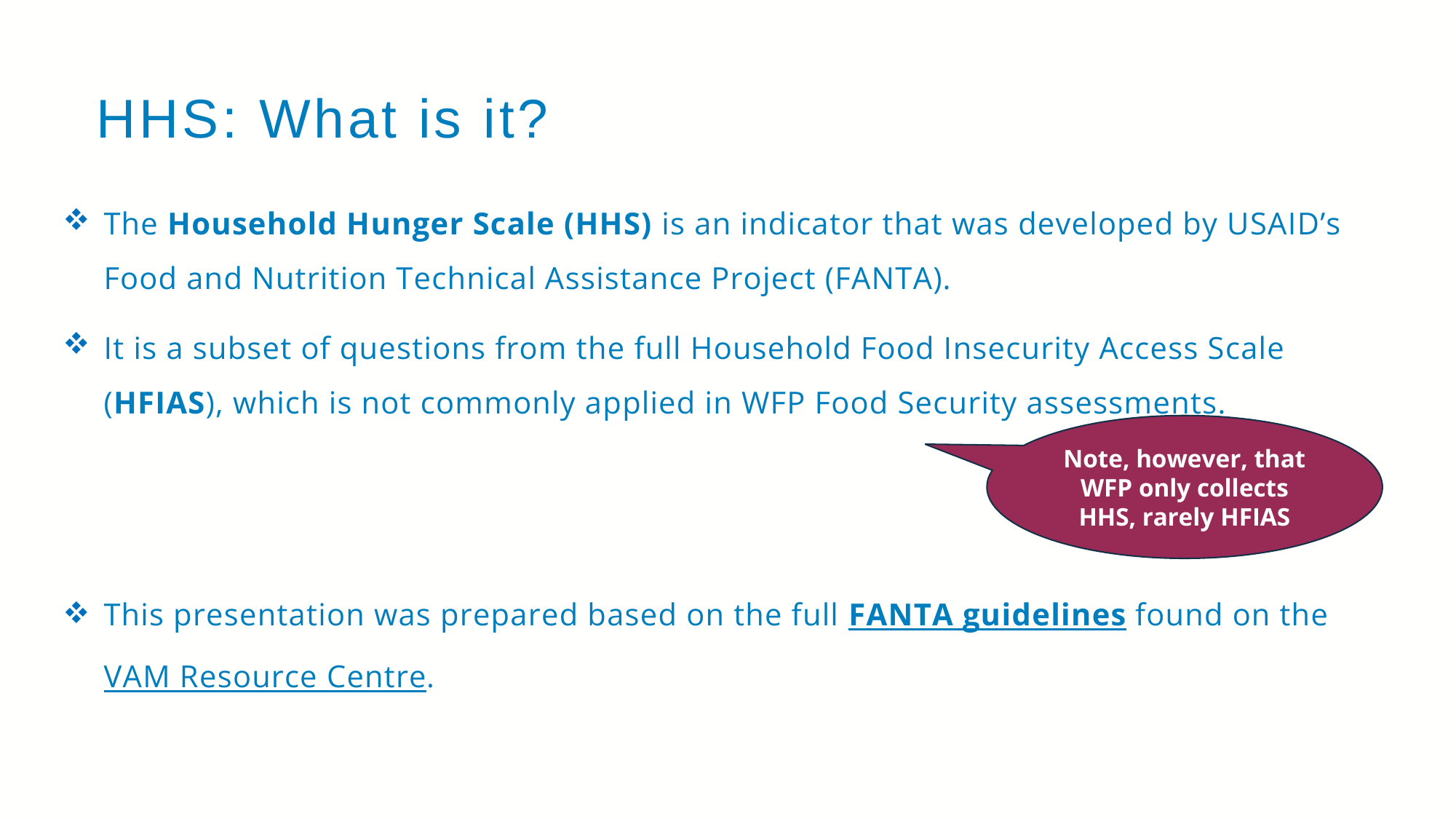

# HHS: What is it?
The Household Hunger Scale (HHS) is an indicator that was developed by USAID’s Food and Nutrition Technical Assistance Project (FANTA).
It is a subset of questions from the full Household Food Insecurity Access Scale (HFIAS), which is not commonly applied in WFP Food Security assessments.

This presentation was prepared based on the full FANTA guidelines found on the VAM Resource Centre.
Note, however, that WFP only collects HHS, rarely HFIAS